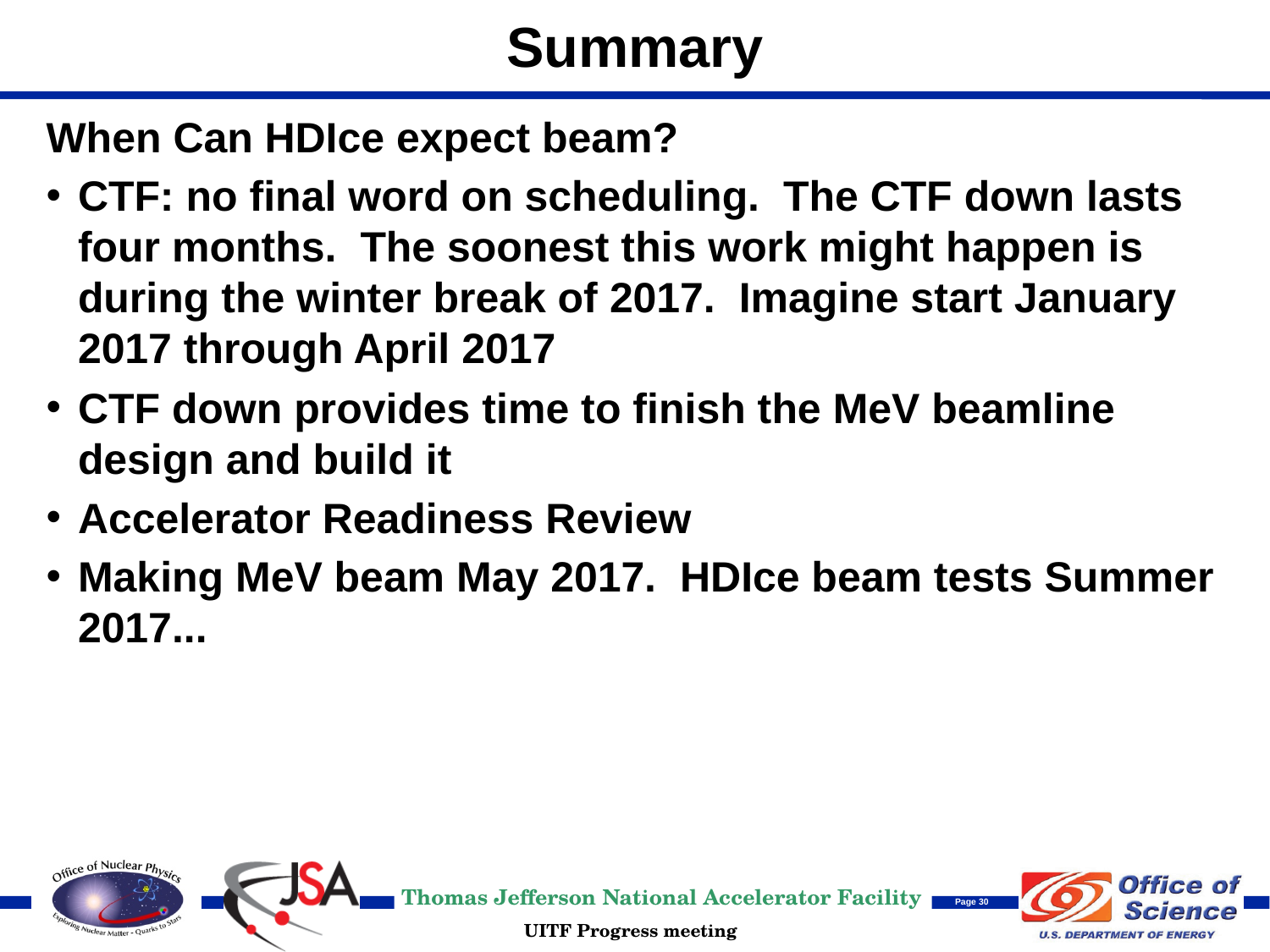

# Summary
When Can HDIce expect beam?
CTF: no final word on scheduling.  The CTF down lasts four months.  The soonest this work might happen is during the winter break of 2017.  Imagine start January 2017 through April 2017
CTF down provides time to finish the MeV beamline design and build it
Accelerator Readiness Review
Making MeV beam May 2017.  HDIce beam tests Summer 2017...